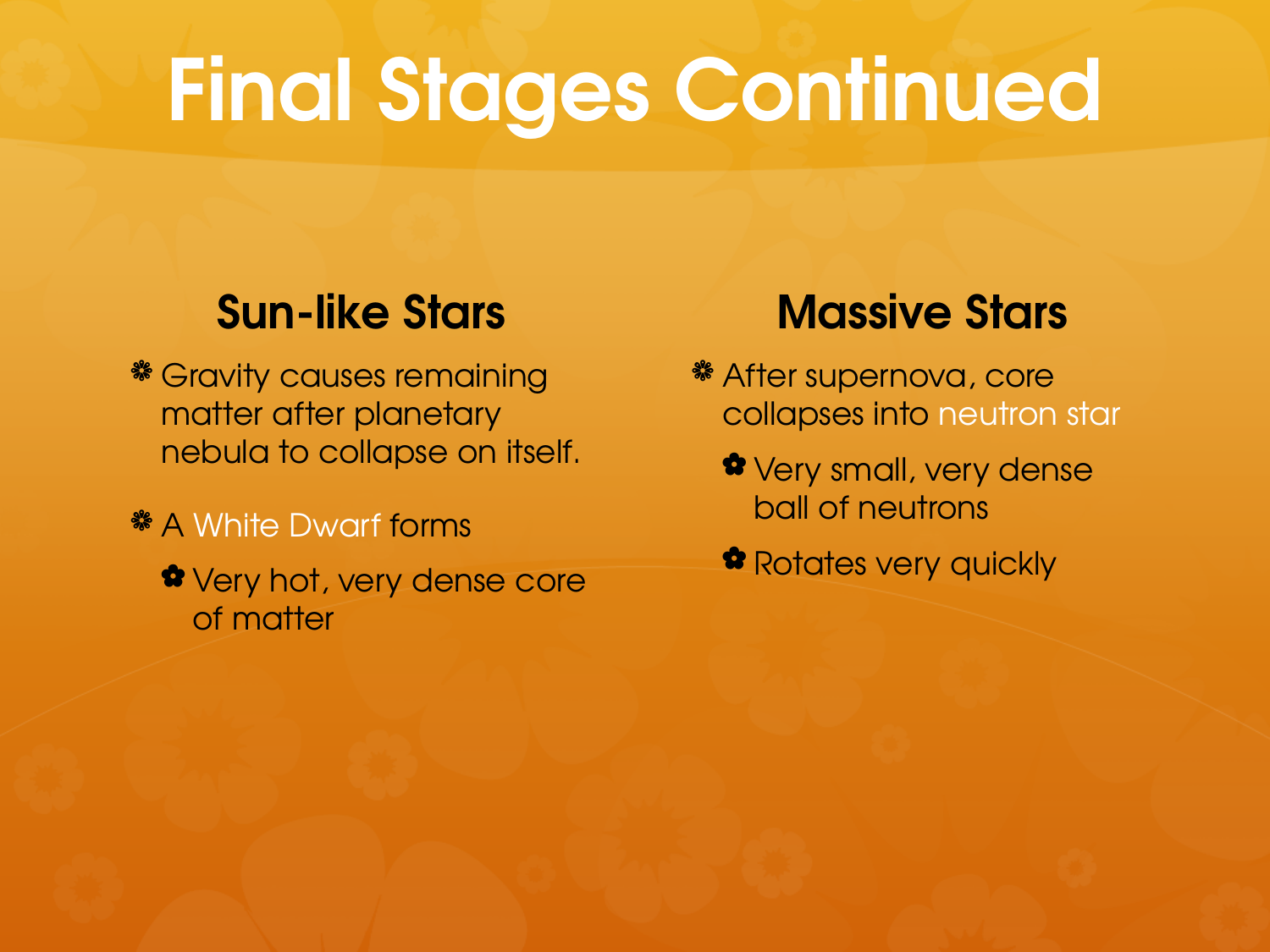

# Final Stages Continued
Sun-like Stars
Massive Stars
Gravity causes remaining matter after planetary nebula to collapse on itself.
A White Dwarf forms
Very hot, very dense core of matter
After supernova, core collapses into neutron star
Very small, very dense ball of neutrons
Rotates very quickly